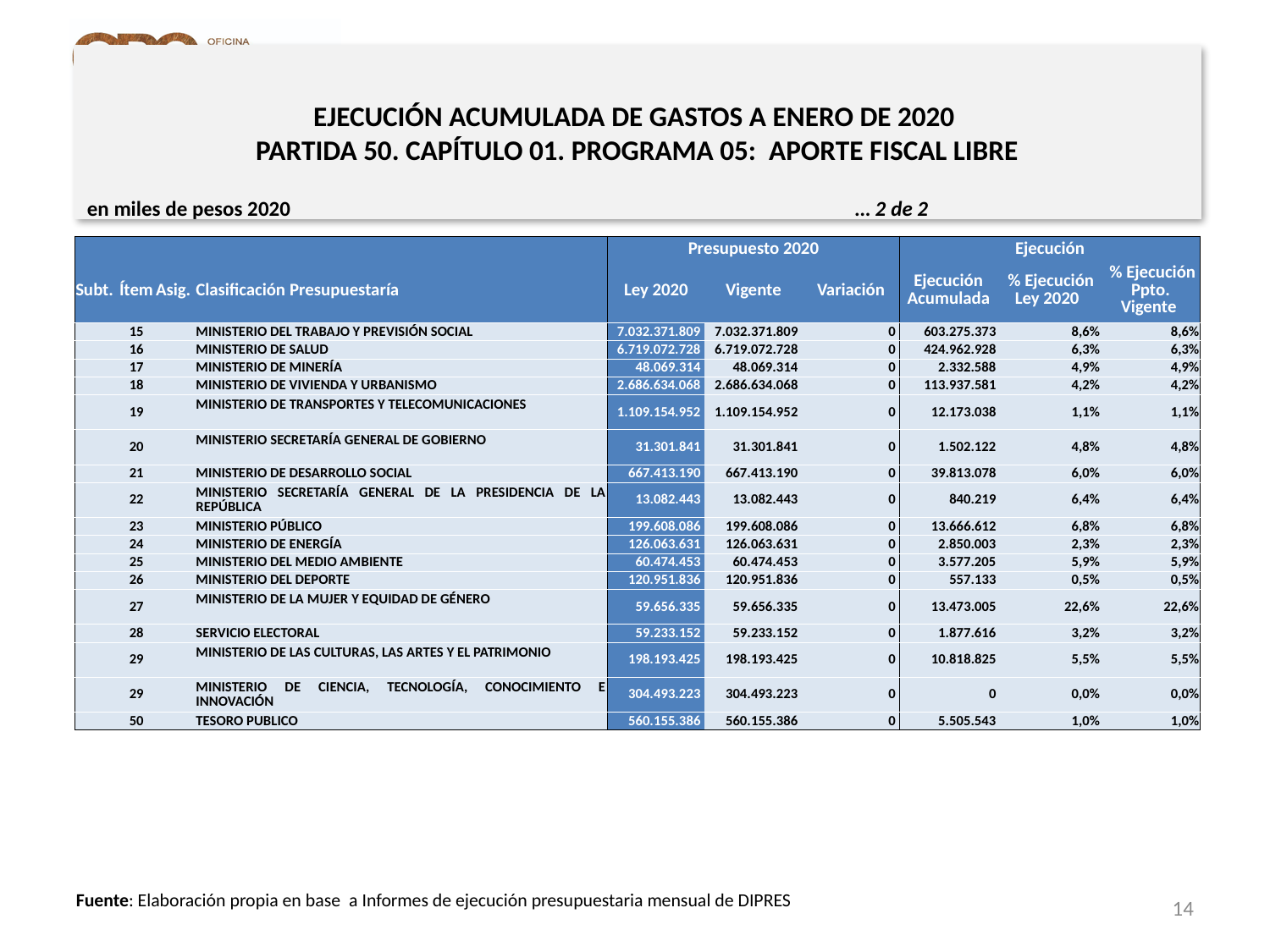

# EJECUCIÓN ACUMULADA DE GASTOS A ENERO DE 2020 PARTIDA 50. CAPÍTULO 01. PROGRAMA 05:  APORTE FISCAL LIBRE
en miles de pesos 2020					 … 2 de 2
|  |  |  |  | Presupuesto 2020 |  |  | Ejecución |  |  |
| --- | --- | --- | --- | --- | --- | --- | --- | --- | --- |
| Subt. | Ítem | Asig. | Clasificación Presupuestaría | Ley 2020 | Vigente | Variación | Ejecución Acumulada | % Ejecución Ley 2020 | % Ejecución Ppto. Vigente |
|  | 15 |  | MINISTERIO DEL TRABAJO Y PREVISIÓN SOCIAL | 7.032.371.809 | 7.032.371.809 | 0 | 603.275.373 | 8,6% | 8,6% |
|  | 16 |  | MINISTERIO DE SALUD | 6.719.072.728 | 6.719.072.728 | 0 | 424.962.928 | 6,3% | 6,3% |
|  | 17 |  | MINISTERIO DE MINERÍA | 48.069.314 | 48.069.314 | 0 | 2.332.588 | 4,9% | 4,9% |
|  | 18 |  | MINISTERIO DE VIVIENDA Y URBANISMO | 2.686.634.068 | 2.686.634.068 | 0 | 113.937.581 | 4,2% | 4,2% |
|  | 19 |  | MINISTERIO DE TRANSPORTES Y TELECOMUNICACIONES | 1.109.154.952 | 1.109.154.952 | 0 | 12.173.038 | 1,1% | 1,1% |
|  | 20 |  | MINISTERIO SECRETARÍA GENERAL DE GOBIERNO | 31.301.841 | 31.301.841 | 0 | 1.502.122 | 4,8% | 4,8% |
|  | 21 |  | MINISTERIO DE DESARROLLO SOCIAL | 667.413.190 | 667.413.190 | 0 | 39.813.078 | 6,0% | 6,0% |
|  | 22 |  | MINISTERIO SECRETARÍA GENERAL DE LA PRESIDENCIA DE LA REPÚBLICA | 13.082.443 | 13.082.443 | 0 | 840.219 | 6,4% | 6,4% |
|  | 23 |  | MINISTERIO PÚBLICO | 199.608.086 | 199.608.086 | 0 | 13.666.612 | 6,8% | 6,8% |
|  | 24 |  | MINISTERIO DE ENERGÍA | 126.063.631 | 126.063.631 | 0 | 2.850.003 | 2,3% | 2,3% |
|  | 25 |  | MINISTERIO DEL MEDIO AMBIENTE | 60.474.453 | 60.474.453 | 0 | 3.577.205 | 5,9% | 5,9% |
|  | 26 |  | MINISTERIO DEL DEPORTE | 120.951.836 | 120.951.836 | 0 | 557.133 | 0,5% | 0,5% |
|  | 27 |  | MINISTERIO DE LA MUJER Y EQUIDAD DE GÉNERO | 59.656.335 | 59.656.335 | 0 | 13.473.005 | 22,6% | 22,6% |
|  | 28 |  | SERVICIO ELECTORAL | 59.233.152 | 59.233.152 | 0 | 1.877.616 | 3,2% | 3,2% |
|  | 29 |  | MINISTERIO DE LAS CULTURAS, LAS ARTES Y EL PATRIMONIO | 198.193.425 | 198.193.425 | 0 | 10.818.825 | 5,5% | 5,5% |
|  | 29 |  | MINISTERIO DE CIENCIA, TECNOLOGÍA, CONOCIMIENTO E INNOVACIÓN | 304.493.223 | 304.493.223 | 0 | 0 | 0,0% | 0,0% |
|  | 50 |  | TESORO PUBLICO | 560.155.386 | 560.155.386 | 0 | 5.505.543 | 1,0% | 1,0% |
14